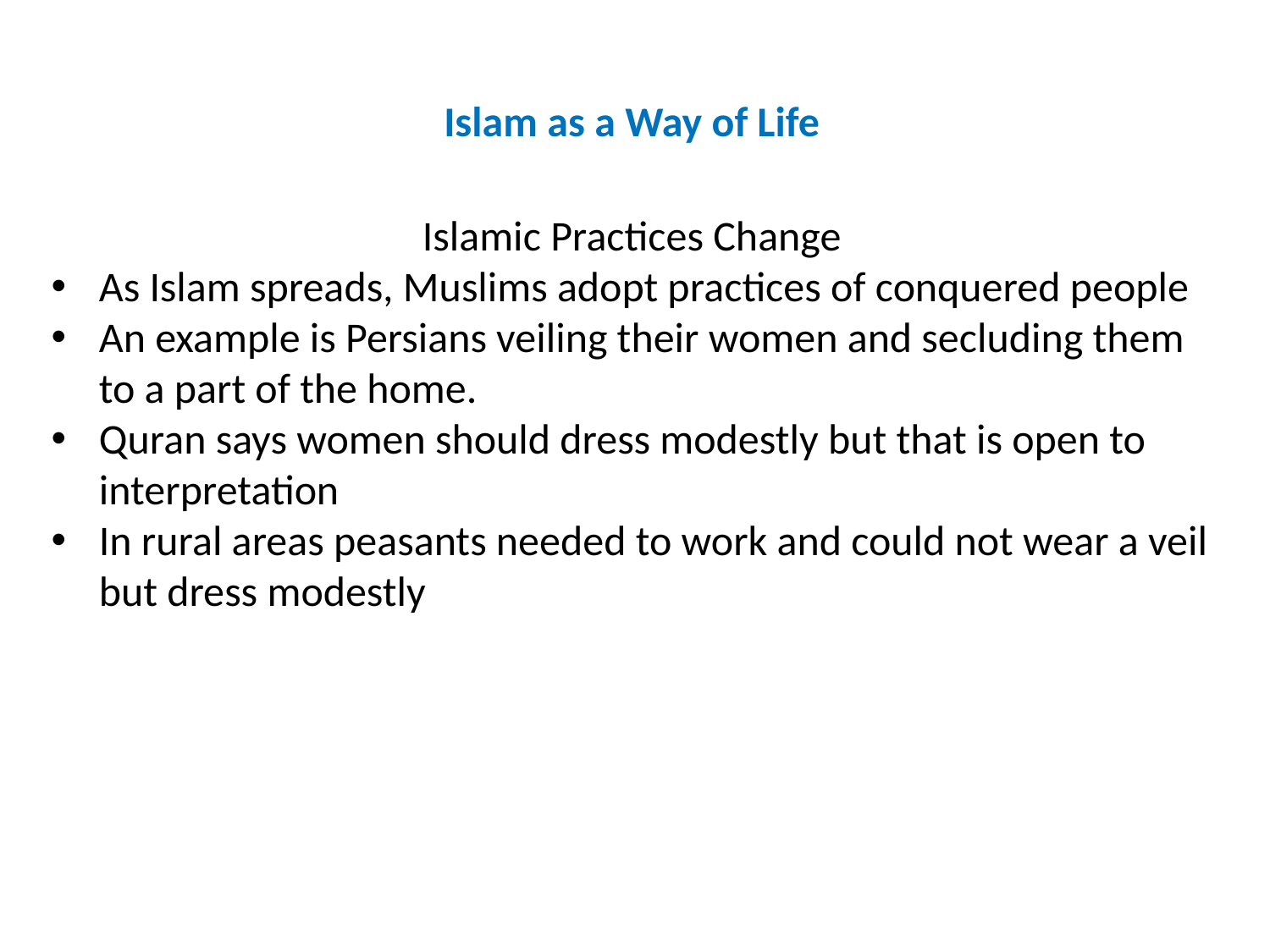

Islam as a Way of Life
Islamic Practices Change
As Islam spreads, Muslims adopt practices of conquered people
An example is Persians veiling their women and secluding them to a part of the home.
Quran says women should dress modestly but that is open to interpretation
In rural areas peasants needed to work and could not wear a veil but dress modestly